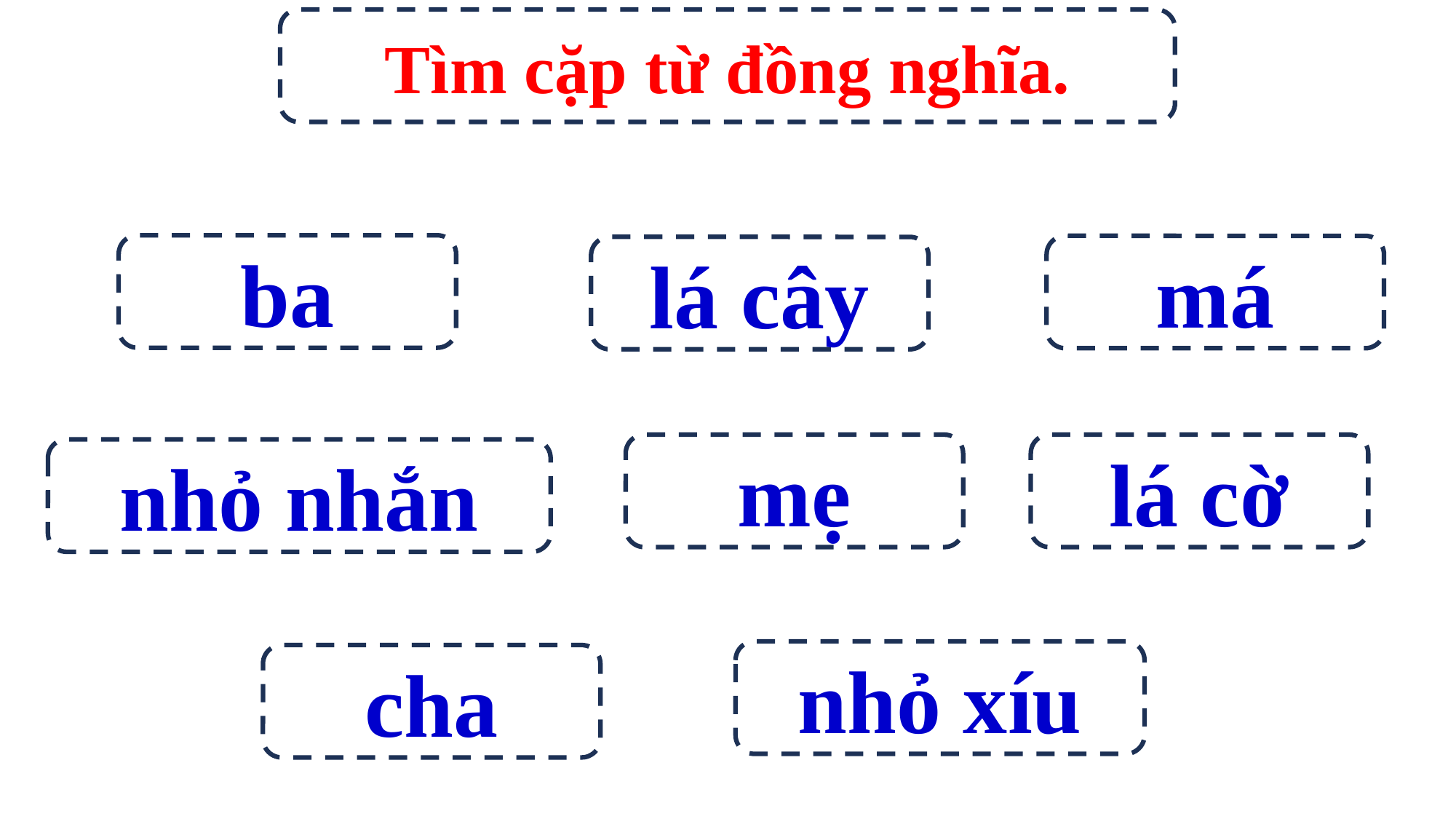

Tìm cặp từ đồng nghĩa.
ba
má
lá cây
mẹ
lá cờ
nhỏ nhắn
nhỏ xíu
cha